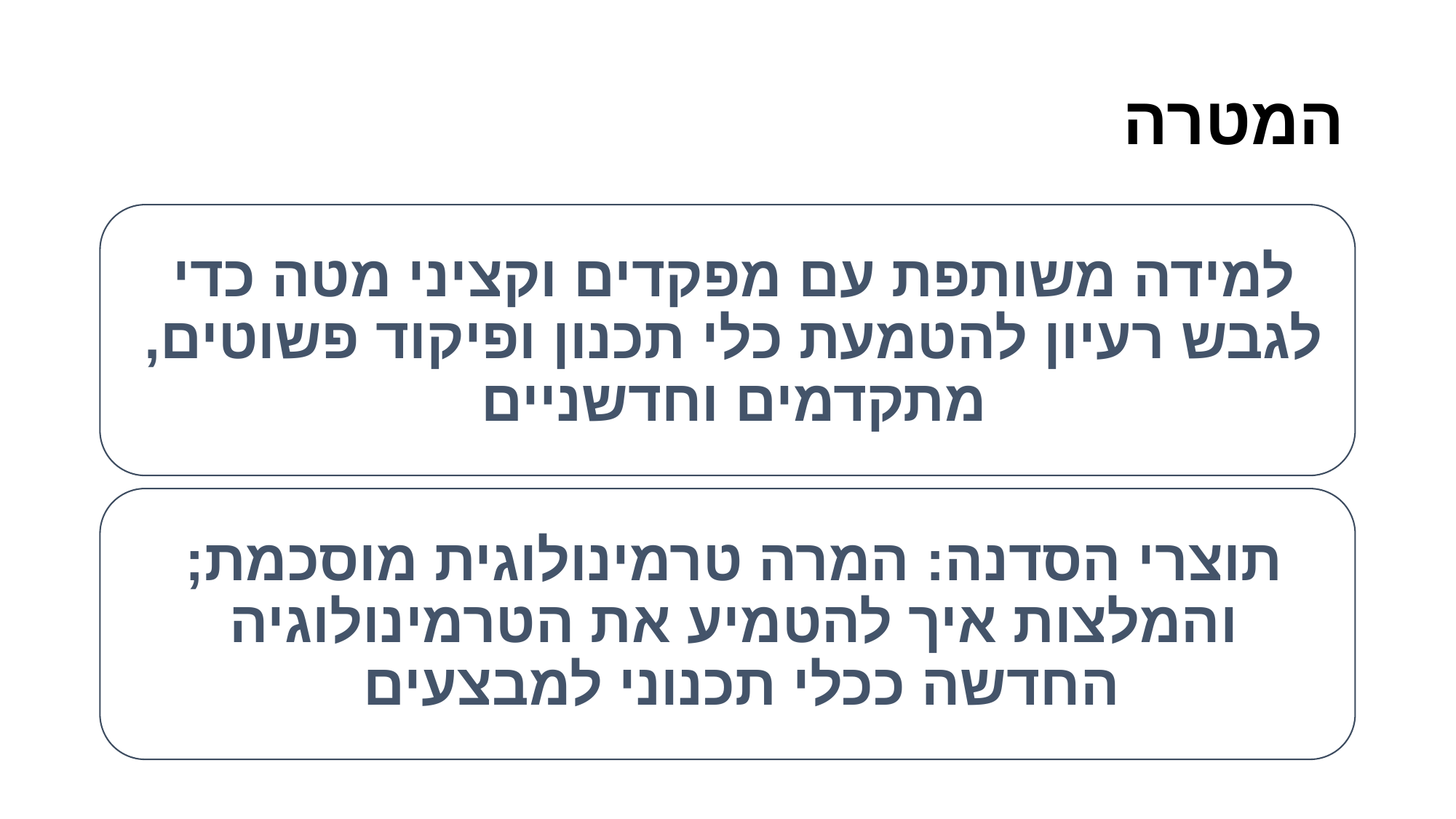

# המטרה
למידה משותפת עם מפקדים וקציני מטה כדי לגבש רעיון להטמעת כלי תכנון ופיקוד פשוטים, מתקדמים וחדשניים
תוצרי הסדנה: המרה טרמינולוגית מוסכמת; והמלצות איך להטמיע את הטרמינולוגיה החדשה ככלי תכנוני למבצעים